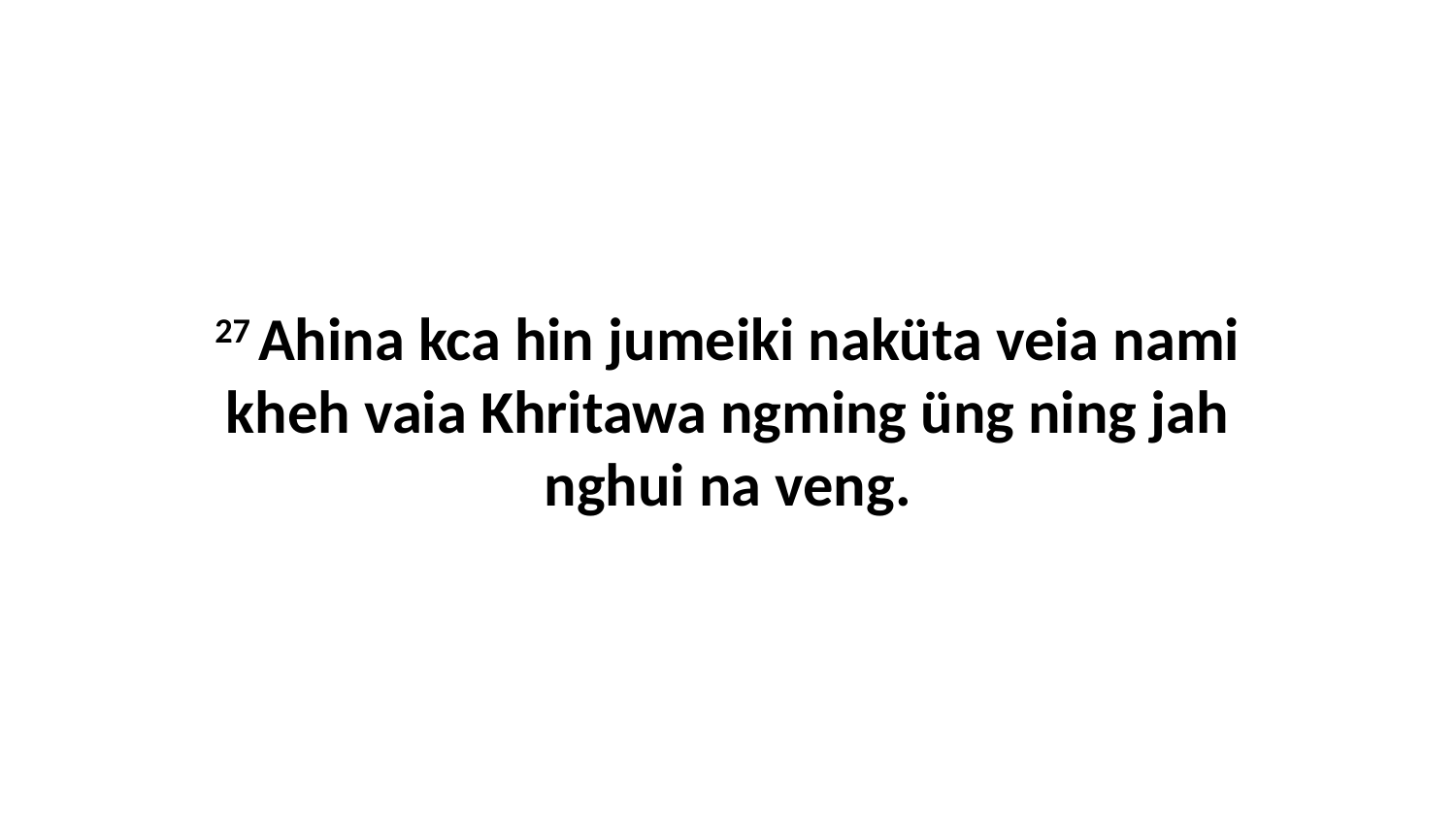

27 Ahina kca hin jumeiki naküta veia nami kheh vaia Khritawa ngming üng ning jah nghui na veng.